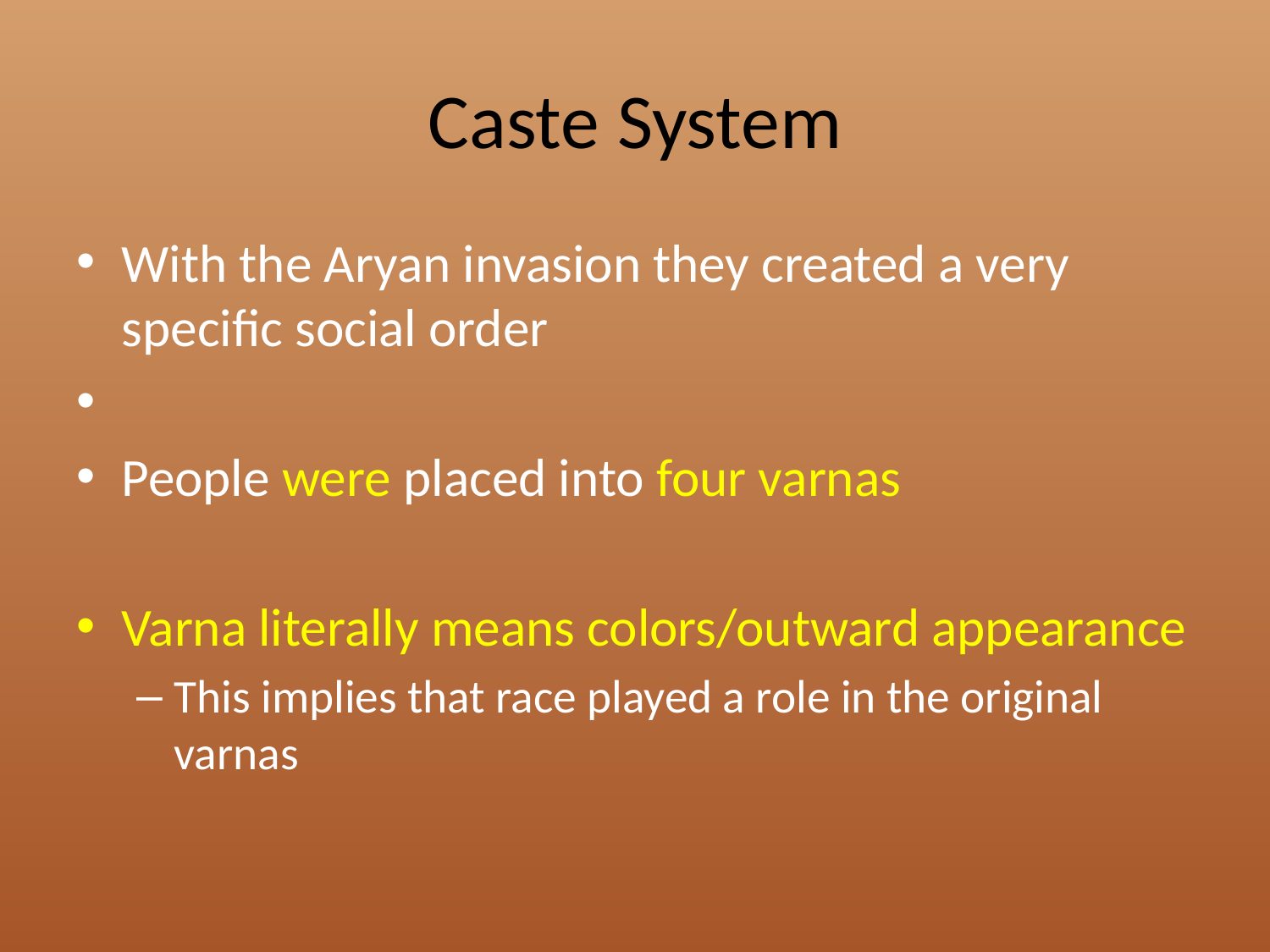

# Caste System
With the Aryan invasion they created a very specific social order

People were placed into four varnas

Varna literally means colors/outward appearance
This implies that race played a role in the original varnas